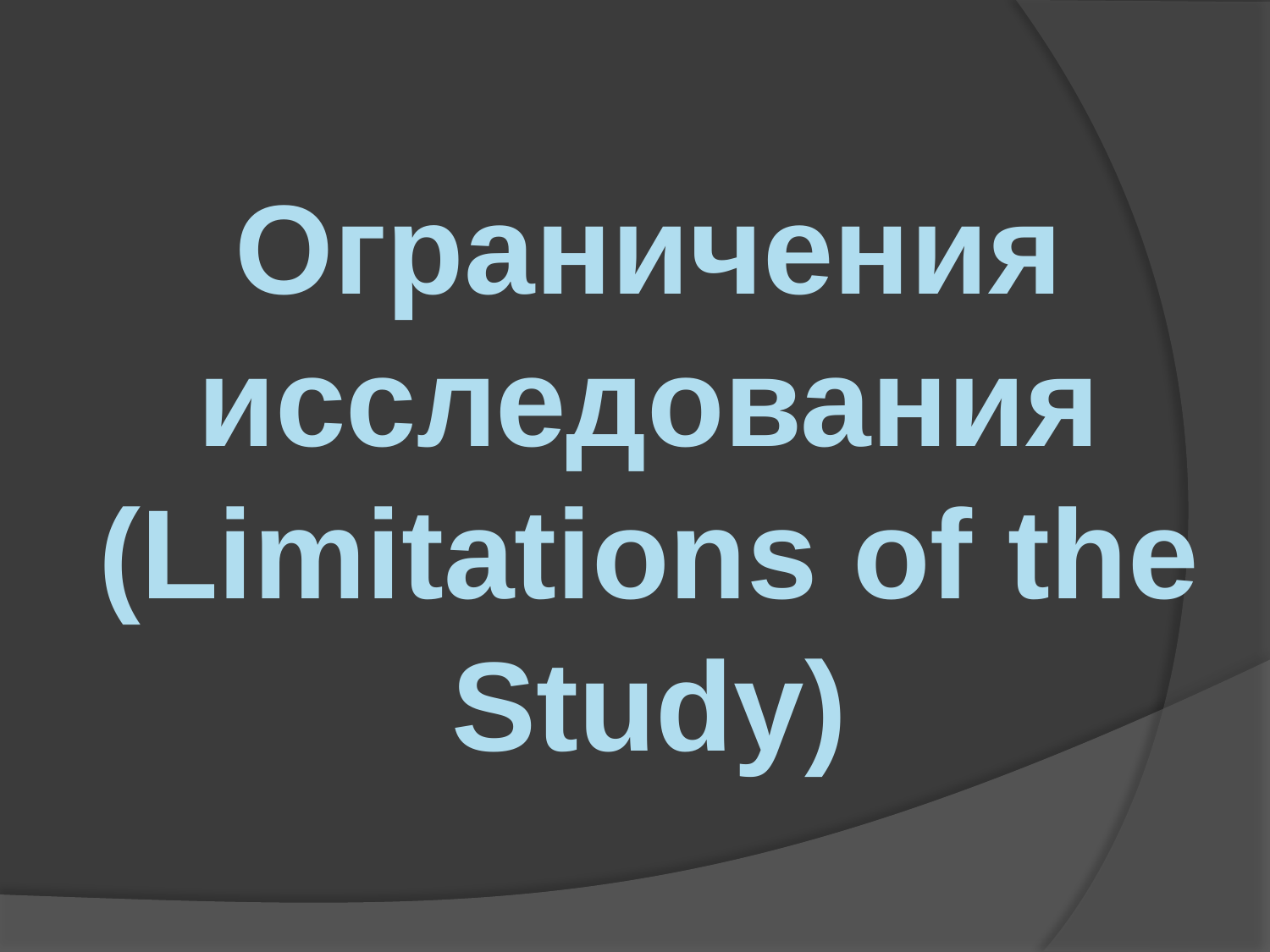

# Ограничения исследования (Limitations of the Study)